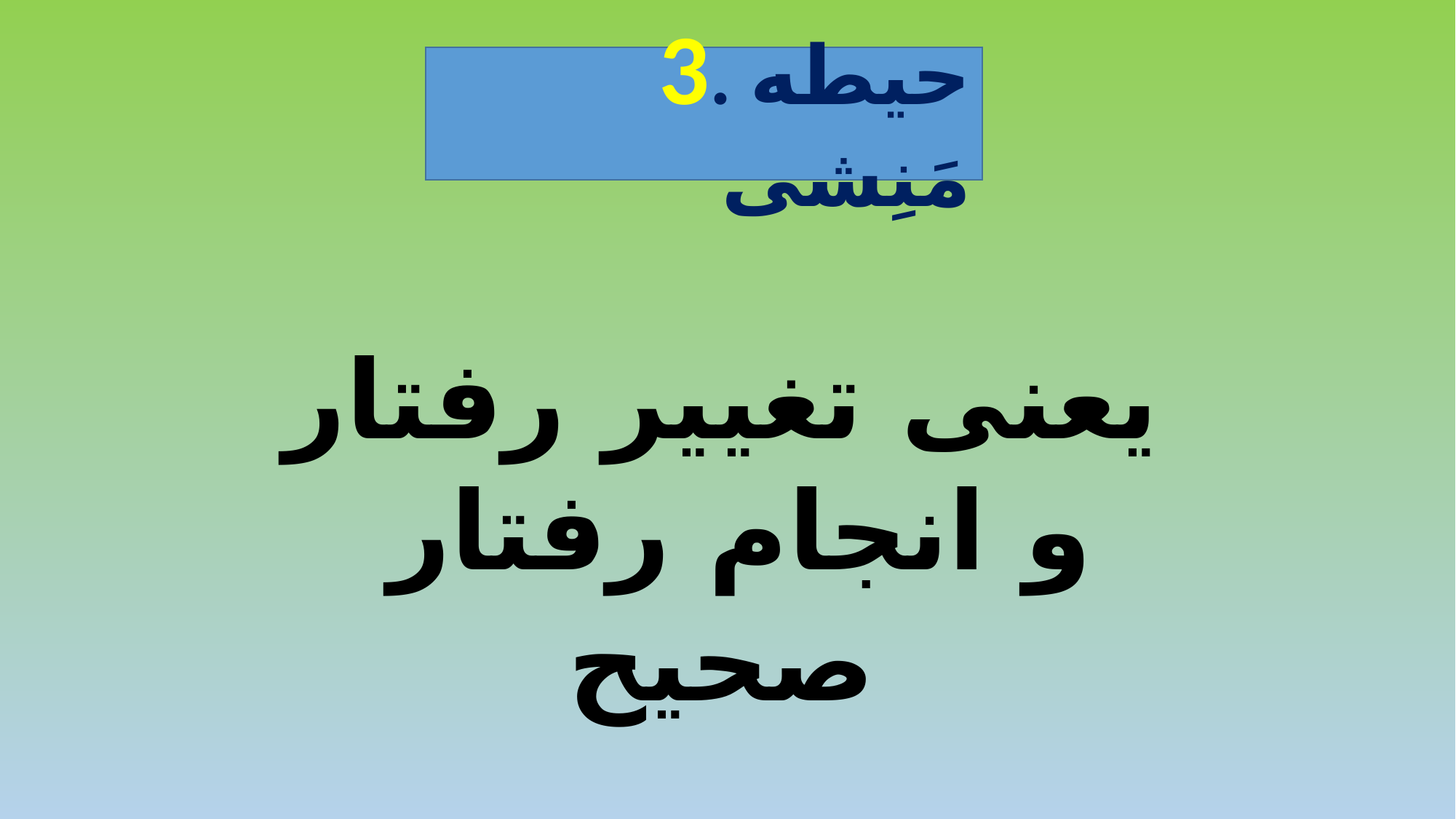

3. حیطه مَنِشی
یعنی تغییر رفتار
 و انجام رفتار صحیح